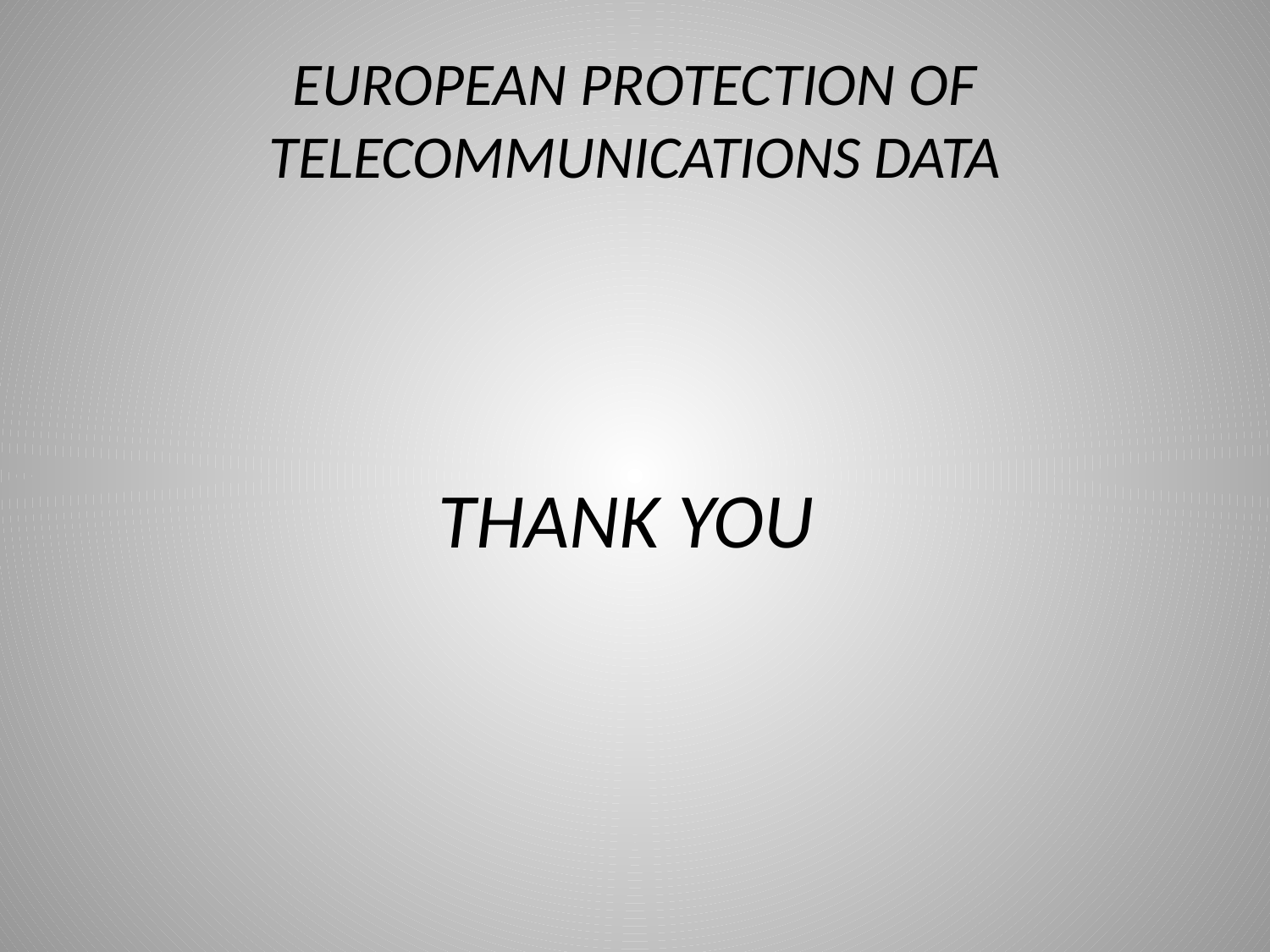

# EUROPEAN PROTECTION OF TELECOMMUNICATIONS DATA

THANK YOU